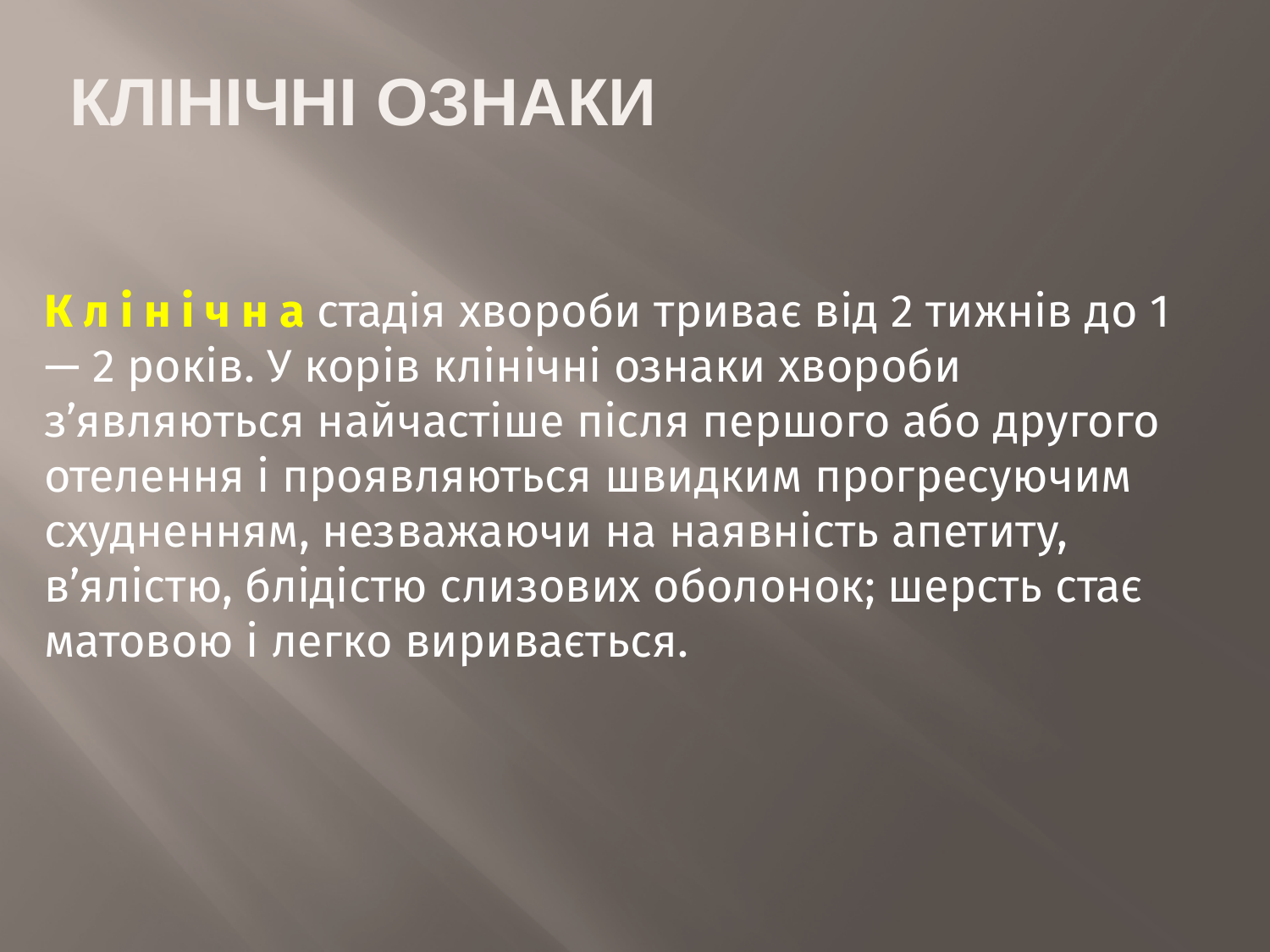

Клінічні ознаки
К л і н і ч н а стадія хвороби триває від 2 тижнів до 1 — 2 років. У корів клінічні ознаки хвороби з’являються найчастіше після першого або другого отелення і проявляються швидким прогресуючим схудненням, незважаючи на наявність апетиту, в’ялістю, блідістю слизових оболонок; шерсть стає матовою і легко виривається.